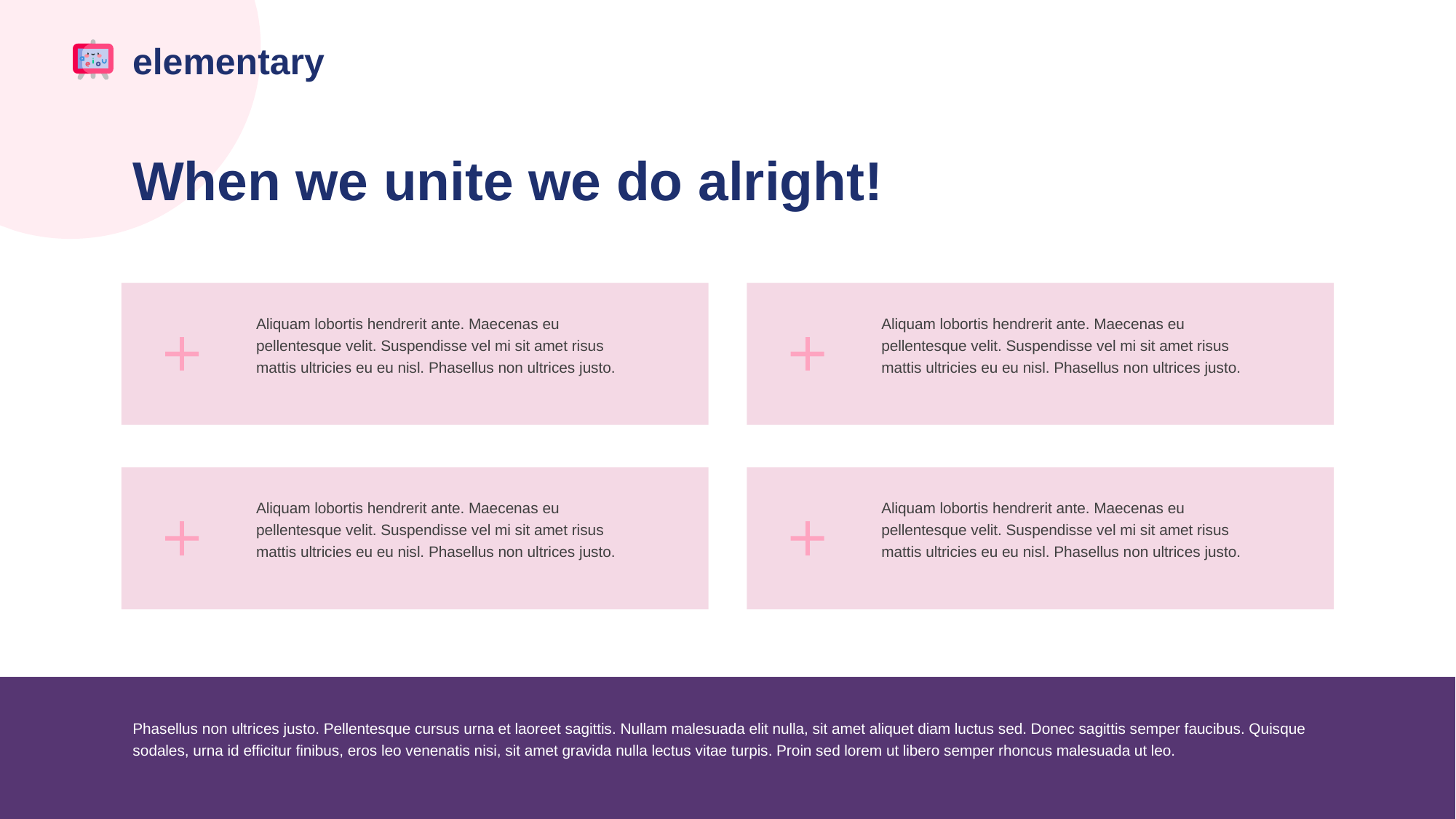

elementary

When we unite we do alright!

Aliquam lobortis hendrerit ante. Maecenas eu pellentesque velit. Suspendisse vel mi sit amet risus mattis ultricies eu eu nisl. Phasellus non ultrices justo.
Aliquam lobortis hendrerit ante. Maecenas eu pellentesque velit. Suspendisse vel mi sit amet risus mattis ultricies eu eu nisl. Phasellus non ultrices justo.

Aliquam lobortis hendrerit ante. Maecenas eu pellentesque velit. Suspendisse vel mi sit amet risus mattis ultricies eu eu nisl. Phasellus non ultrices justo.
Aliquam lobortis hendrerit ante. Maecenas eu pellentesque velit. Suspendisse vel mi sit amet risus mattis ultricies eu eu nisl. Phasellus non ultrices justo.

Phasellus non ultrices justo. Pellentesque cursus urna et laoreet sagittis. Nullam malesuada elit nulla, sit amet aliquet diam luctus sed. Donec sagittis semper faucibus. Quisque sodales, urna id efficitur finibus, eros leo venenatis nisi, sit amet gravida nulla lectus vitae turpis. Proin sed lorem ut libero semper rhoncus malesuada ut leo.